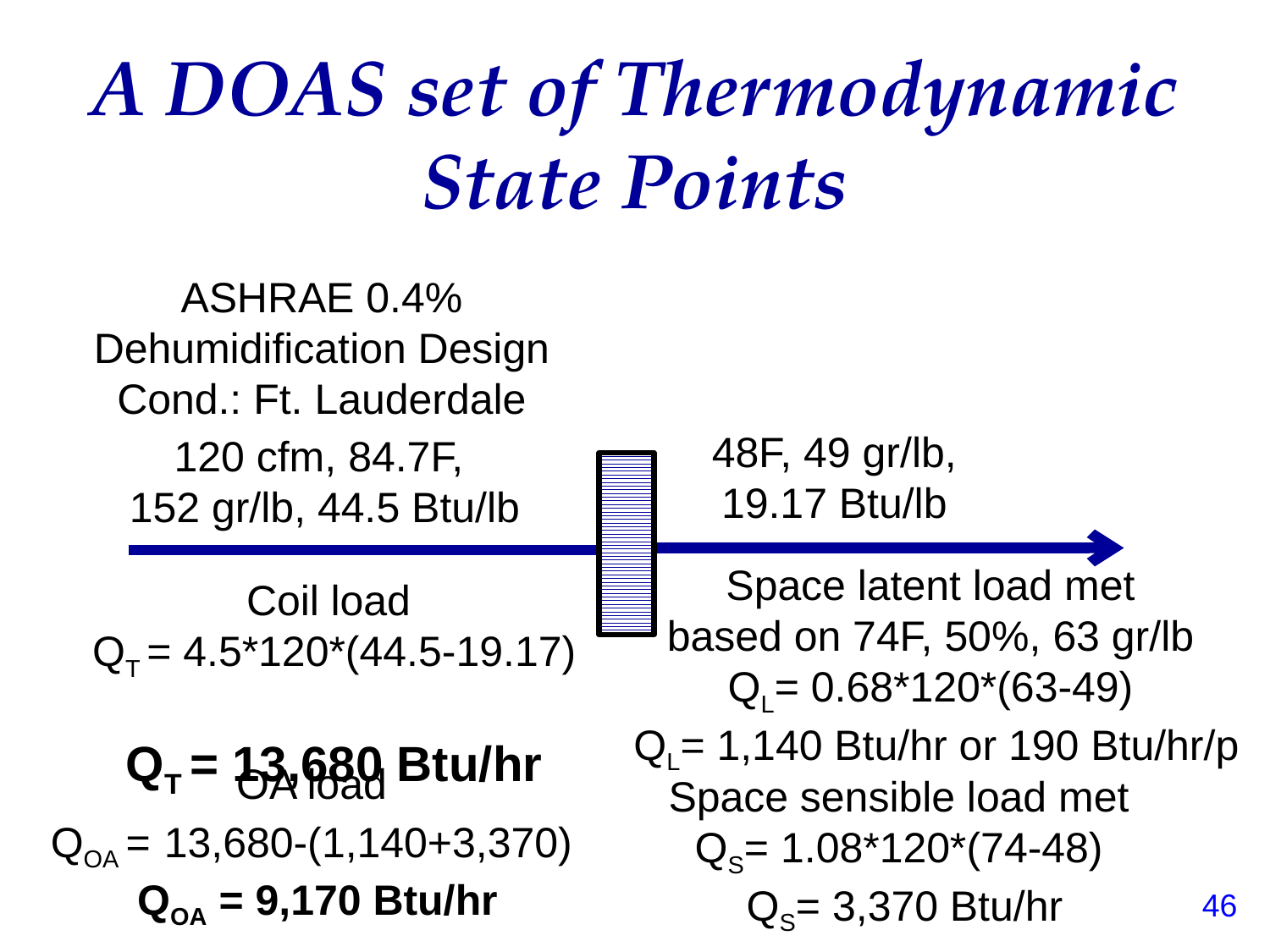

A DOAS set of Thermodynamic State Points
ASHRAE 0.4% Dehumidification Design Cond.: Ft. Lauderdale
48F, 49 gr/lb,
19.17 Btu/lb
120 cfm, 84.7F,
152 gr/lb, 44.5 Btu/lb

Space latent load met
based on 74F, 50%, 63 gr/lb
QL= 0.68*120*(63-49)
QL= 1,140 Btu/hr or 190 Btu/hr/p
Coil load
QT = 4.5*120*(44.5-19.17)
QT = 13,680 Btu/hr
OA load
QOA = 13,680-(1,140+3,370)
QOA = 9,170 Btu/hr
Space sensible load met
QS= 1.08*120*(74-48)
QS= 3,370 Btu/hr